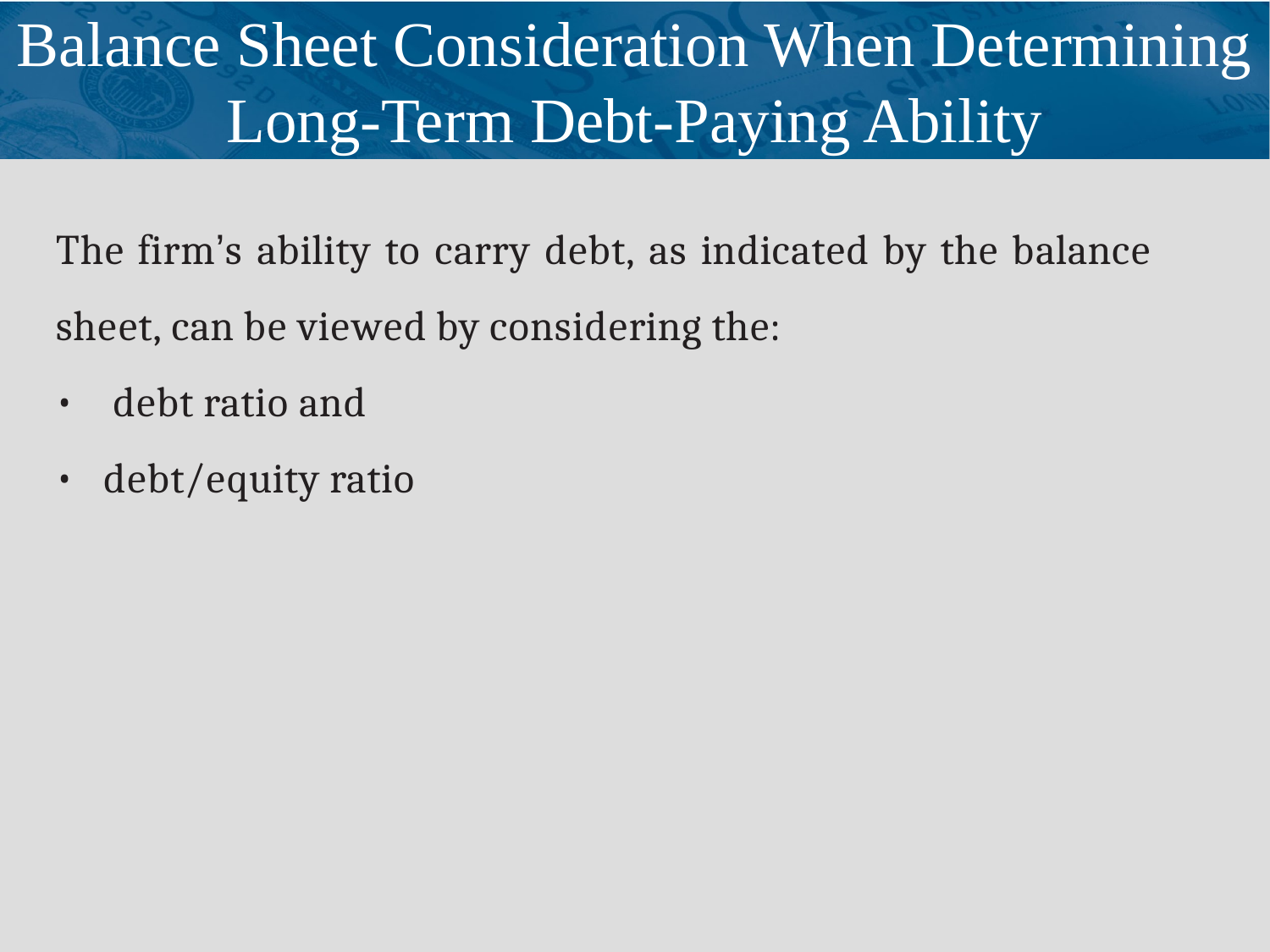

# Balance Sheet Consideration When Determining Long-Term Debt-Paying Ability
The firm’s ability to carry debt, as indicated by the balance sheet, can be viewed by considering the:
 debt ratio and
debt/equity ratio